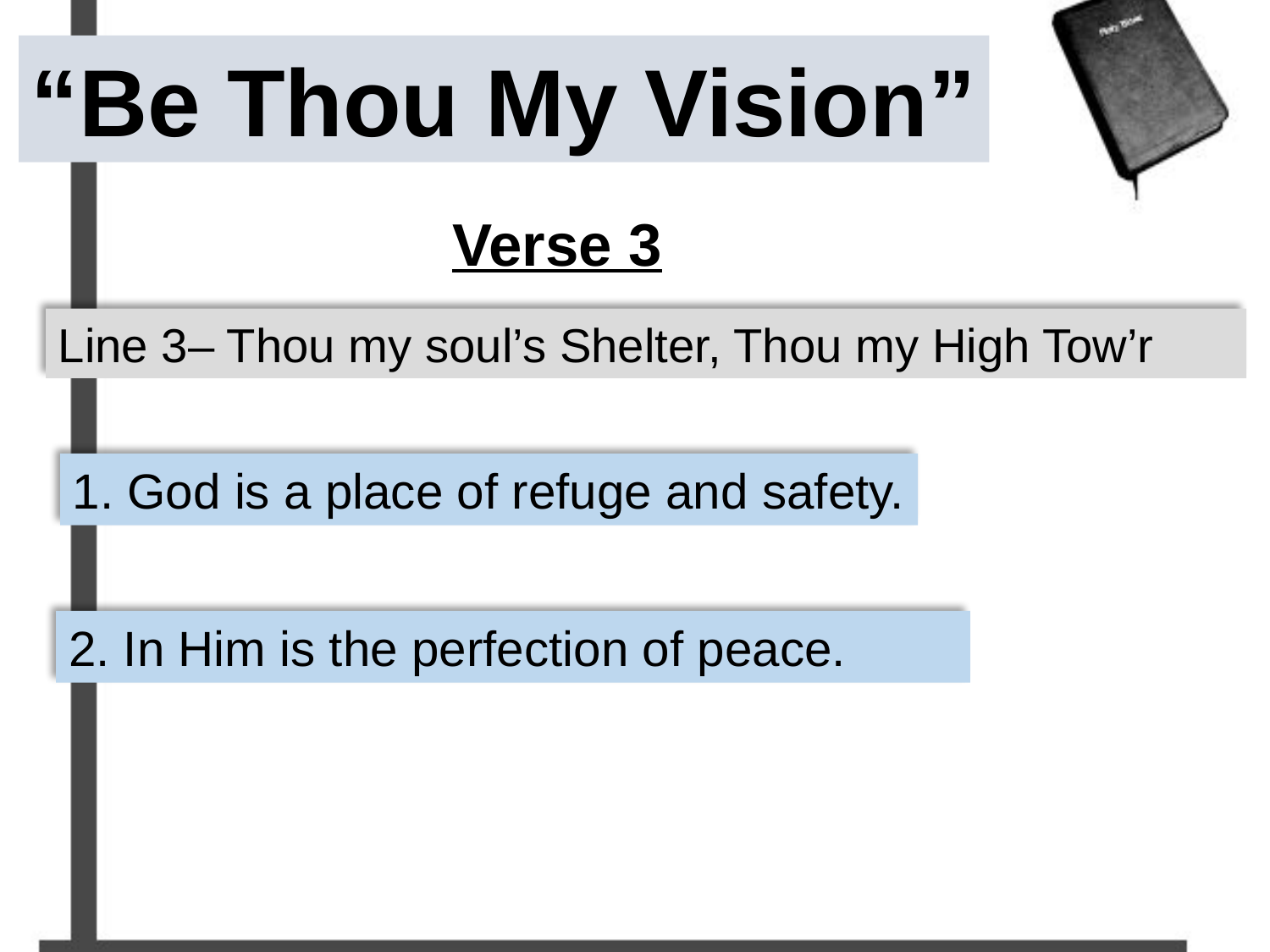

“Be Thou My Vision”
Verse 3
Line 3– Thou my soul’s Shelter, Thou my High Tow’r
1. God is a place of refuge and safety.
2. In Him is the perfection of peace.